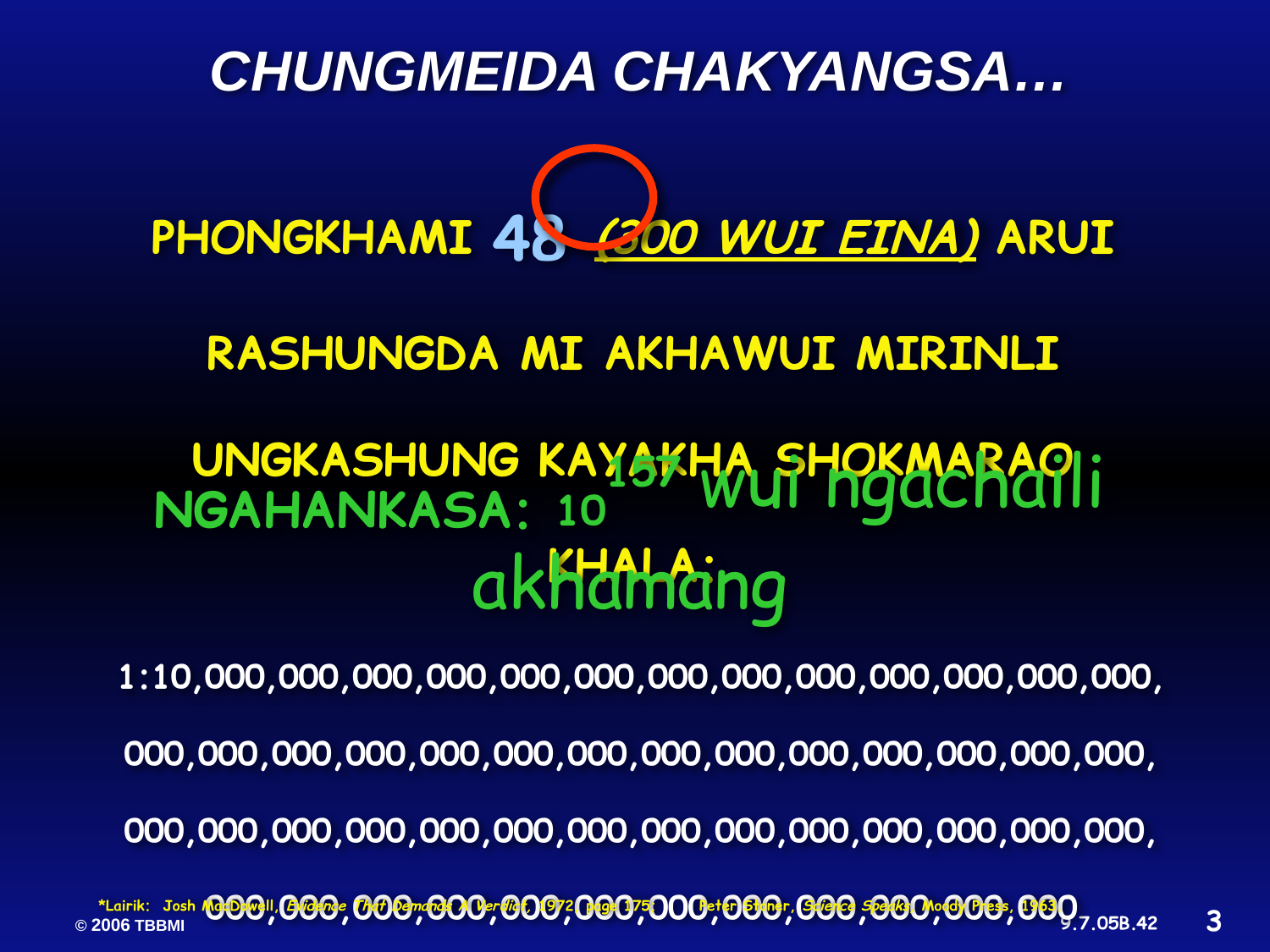

CHUNGMEIDA CHAKYANGSA…
PHONGKHAMI 48 (300 WUI EINA) ARUI RASHUNGDA MI AKHAWUI MIRINLI UNGKASHUNG KAYAKHA SHOKMARAO KHALA:

NGAHANKASA: 10157 wui ngachaili akhamang
1:10,000,000,000,000,000,000,000,000,000,000,000,000,000, 000,000,000,000,000,000,000,000,000,000,000,000,000,000, 000,000,000,000,000,000,000,000,000,000,000,000,000,000, 000,000,000,000,000,000,000,000,000,000,000,000
*Lairik:  Josh MacDowell, Evidence That Demands A Verdict, 1972, page 175;       Peter Stoner, Science Speaks, Moody Press, 1963.
3

42